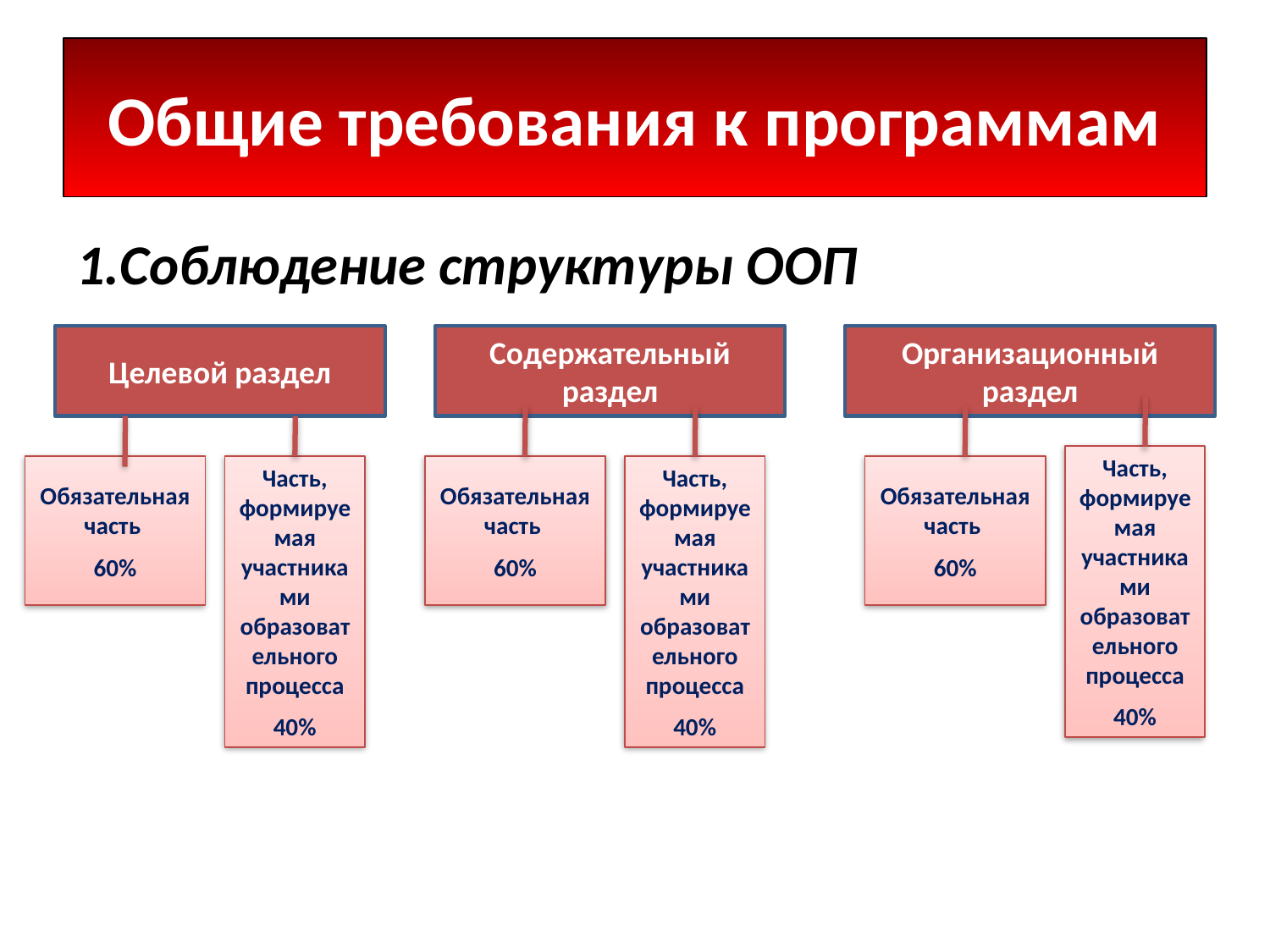

# Общие требования к программам
1.Соблюдение структуры ООП

Целевой раздел
Содержательный раздел
Организационный раздел
Часть, формируемая участниками образовательного процесса
40%
Обязательная
часть
60%
Часть, формируемая участниками образовательного процесса
40%
Обязательная
часть
60%
Часть, формируемая участниками образовательного процесса
40%
Обязательная
часть
60%